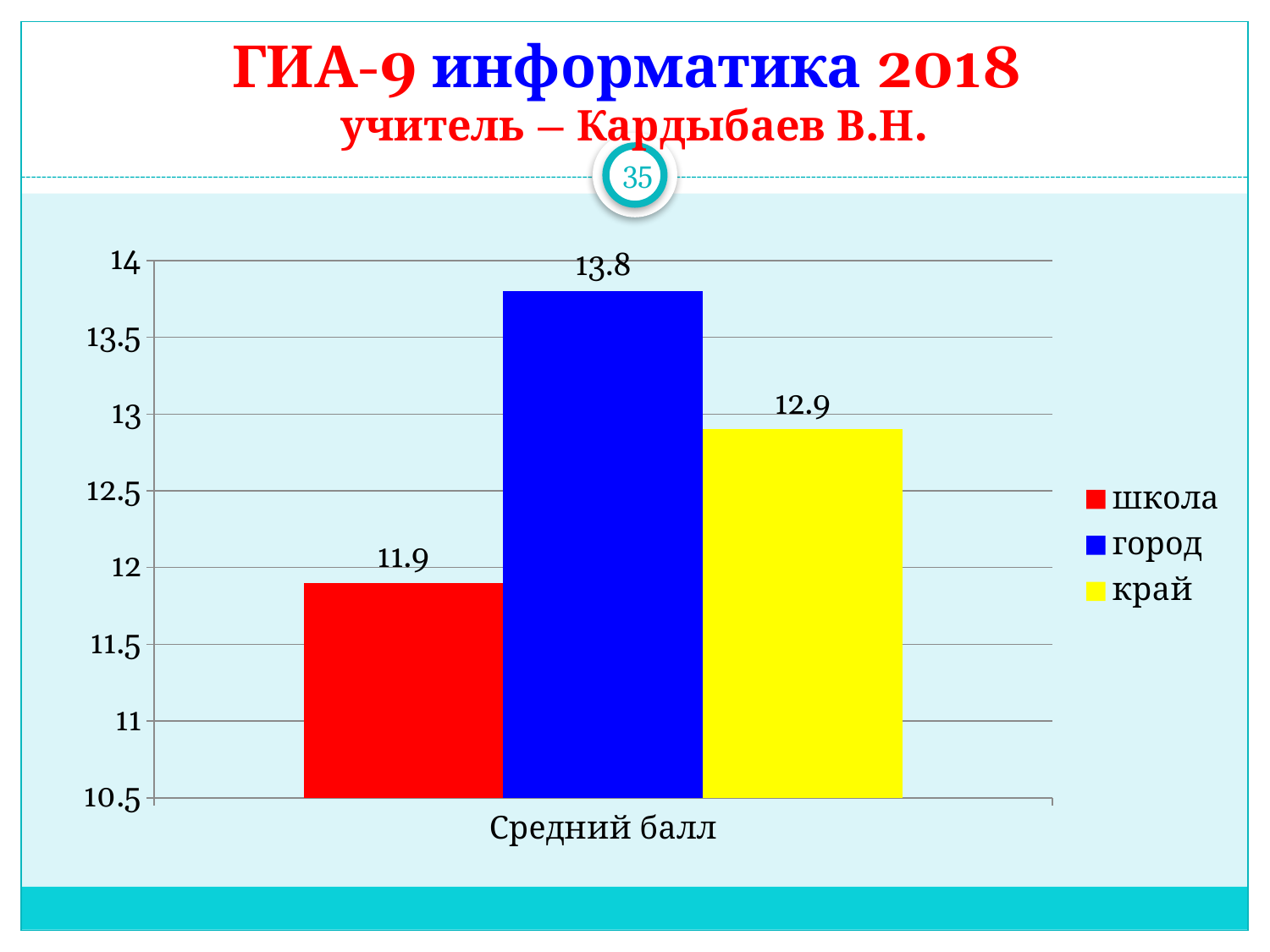

# ГИА-9 информатика 2018 учитель – Кардыбаев В.Н.
35

### Chart

| Category | школа | город | край |
|---|---|---|---|
| Средний балл | 11.9 | 13.8 | 12.9 |